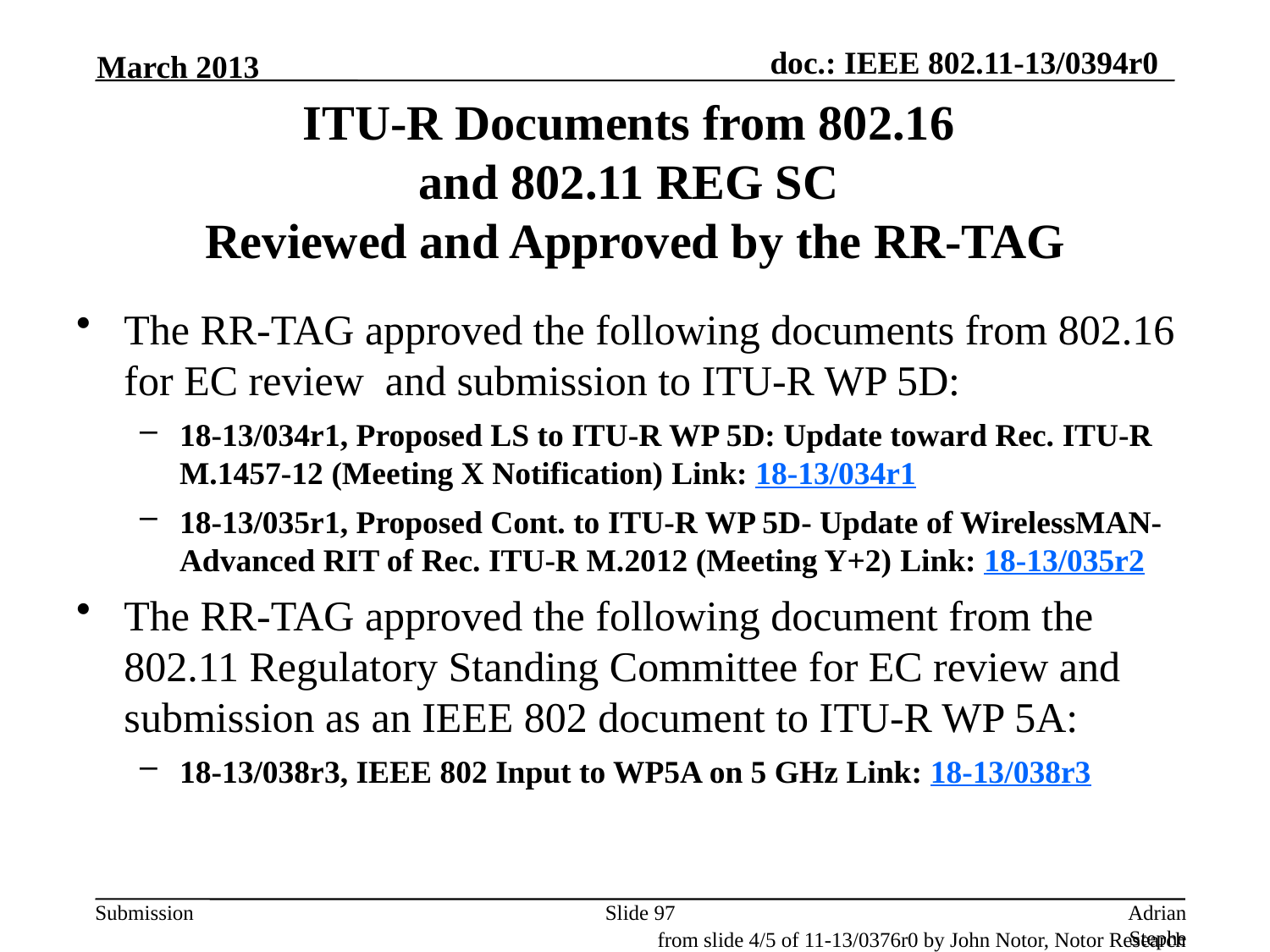

March 2013
# ITU-R Documents from 802.16 and 802.11 REG SC Reviewed and Approved by the RR-TAG
The RR-TAG approved the following documents from 802.16 for EC review  and submission to ITU-R WP 5D:
18-13/034r1, Proposed LS to ITU-R WP 5D: Update toward Rec. ITU-R M.1457-12 (Meeting X Notification) Link: 18-13/034r1
18-13/035r1, Proposed Cont. to ITU-R WP 5D- Update of WirelessMAN-Advanced RIT of Rec. ITU-R M.2012 (Meeting Y+2) Link: 18-13/035r2
The RR-TAG approved the following document from the 802.11 Regulatory Standing Committee for EC review and submission as an IEEE 802 document to ITU-R WP 5A:
18-13/038r3, IEEE 802 Input to WP5A on 5 GHz Link: 18-13/038r3
Slide 97
Adrian Stephens, Intel Corporation
from slide 4/5 of 11-13/0376r0 by John Notor, Notor Research